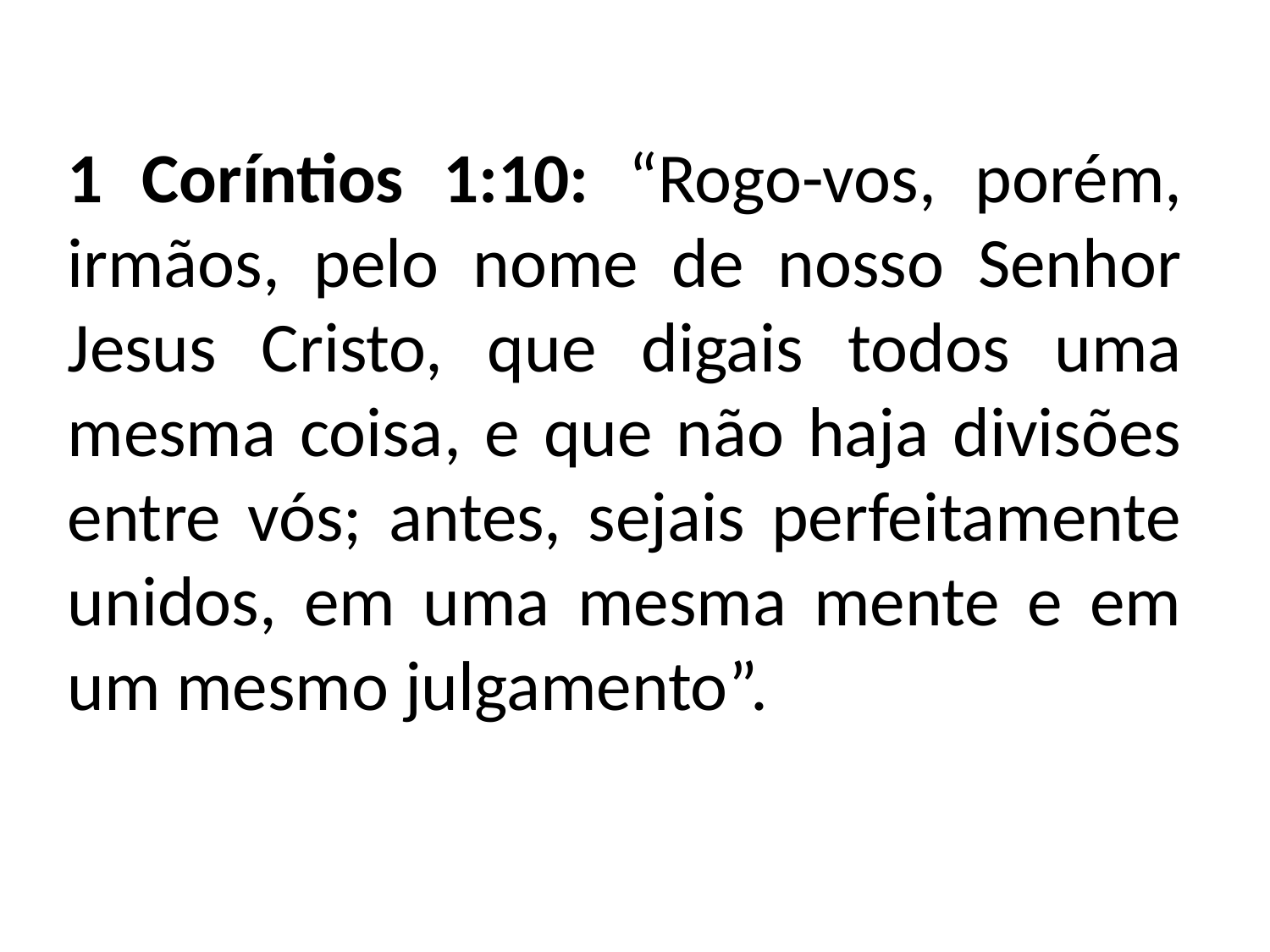

1 Coríntios 1:10: “Rogo-vos, porém, irmãos, pelo nome de nosso Senhor Jesus Cristo, que digais todos uma mesma coisa, e que não haja divisões entre vós; antes, sejais perfeitamente unidos, em uma mesma mente e em um mesmo julgamento”.